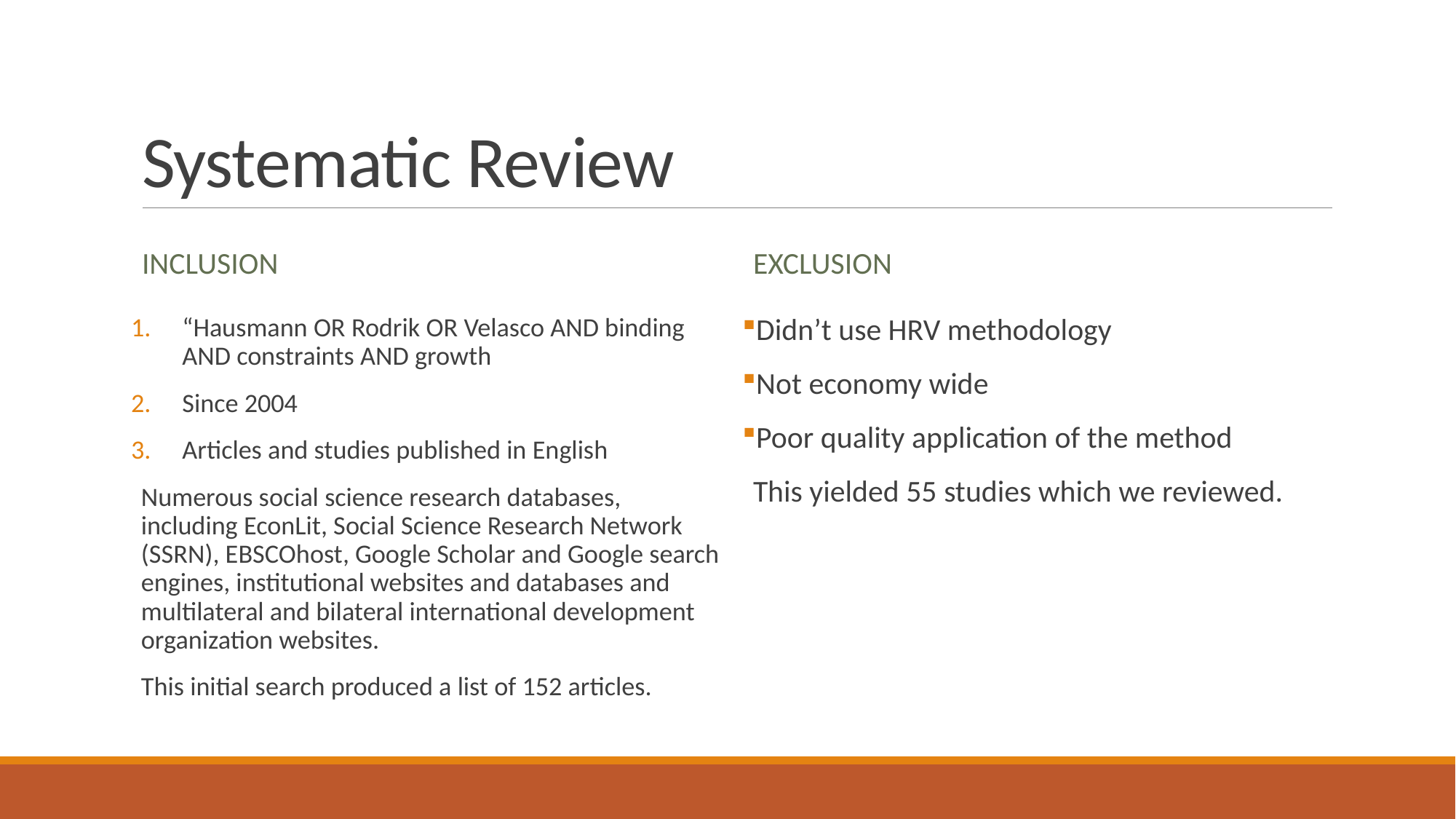

# Systematic Review
Inclusion
EXCLUSION
“Hausmann OR Rodrik OR Velasco AND binding AND constraints AND growth
Since 2004
Articles and studies published in English
Numerous social science research databases, including EconLit, Social Science Research Network (SSRN), EBSCOhost, Google Scholar and Google search engines, institutional websites and databases and multilateral and bilateral international development organization websites.
This initial search produced a list of 152 articles.
Didn’t use HRV methodology
Not economy wide
Poor quality application of the method
This yielded 55 studies which we reviewed.